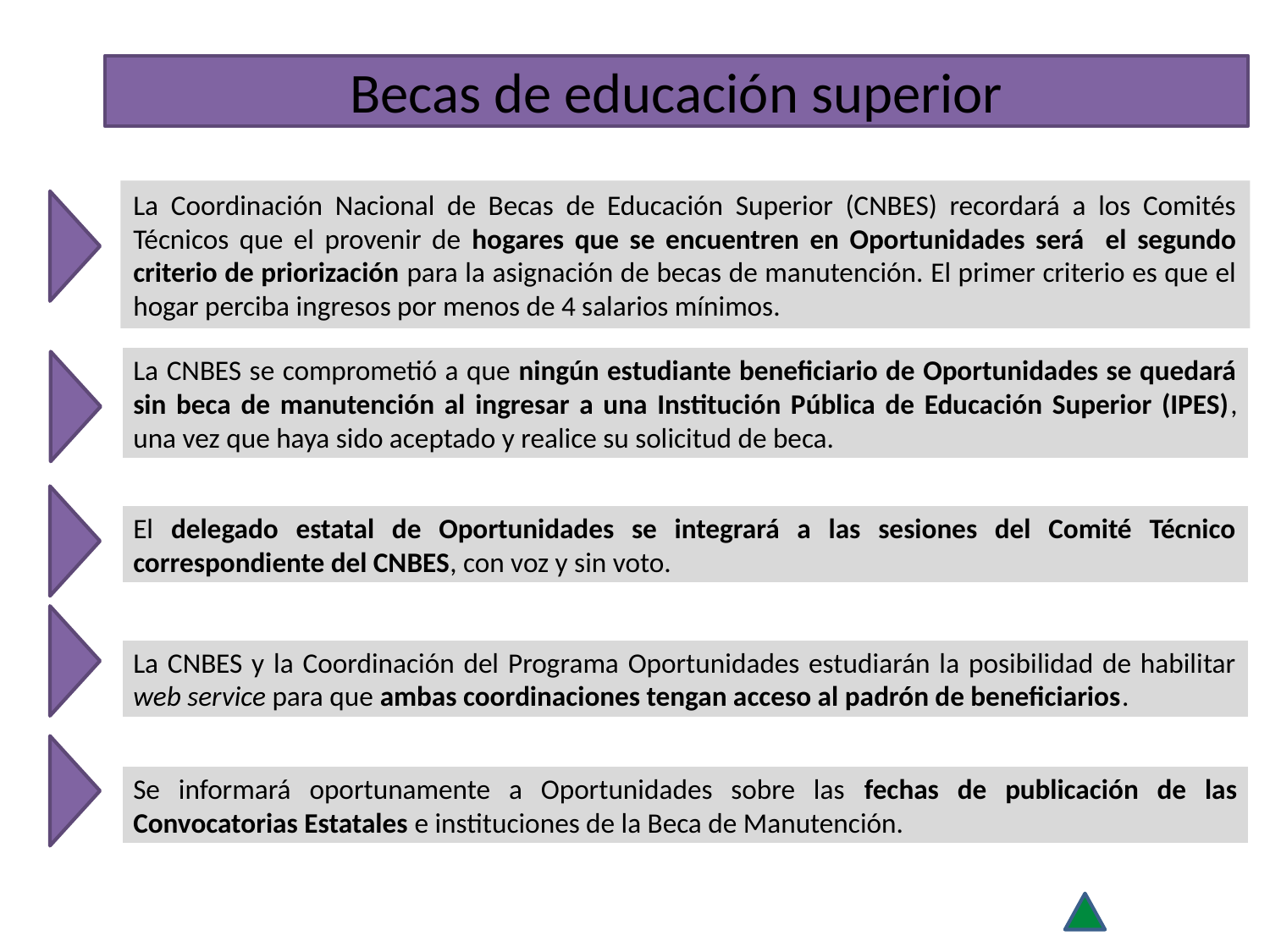

# Becas de educación superior
La Coordinación Nacional de Becas de Educación Superior (CNBES) recordará a los Comités Técnicos que el provenir de hogares que se encuentren en Oportunidades será  el segundo criterio de priorización para la asignación de becas de manutención. El primer criterio es que el hogar perciba ingresos por menos de 4 salarios mínimos.

La CNBES se comprometió a que ningún estudiante beneficiario de Oportunidades se quedará sin beca de manutención al ingresar a una Institución Pública de Educación Superior (IPES), una vez que haya sido aceptado y realice su solicitud de beca.

El delegado estatal de Oportunidades se integrará a las sesiones del Comité Técnico correspondiente del CNBES, con voz y sin voto.

La CNBES y la Coordinación del Programa Oportunidades estudiarán la posibilidad de habilitar web service para que ambas coordinaciones tengan acceso al padrón de beneficiarios.
Se informará oportunamente a Oportunidades sobre las fechas de publicación de las Convocatorias Estatales e instituciones de la Beca de Manutención.